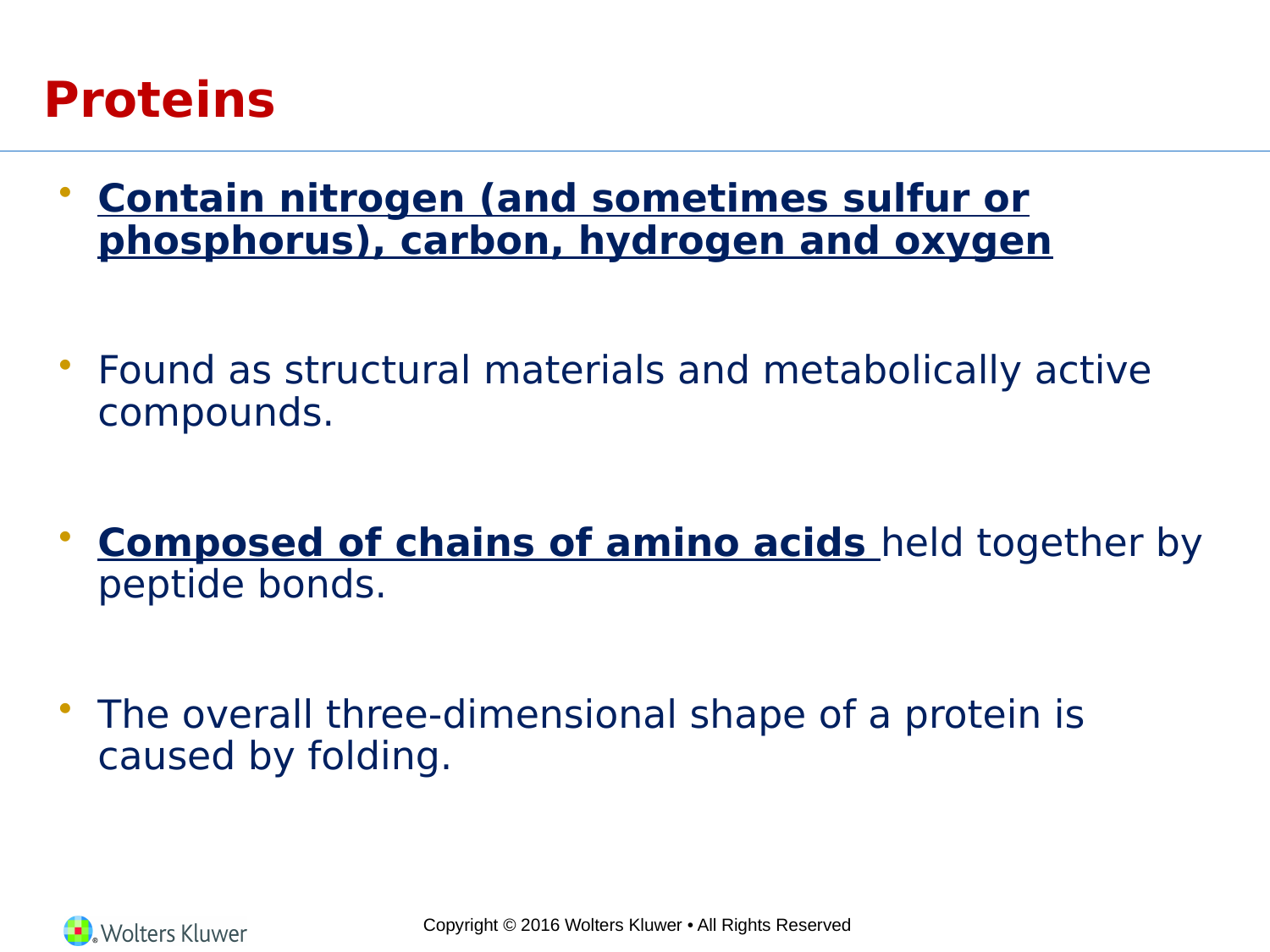

# Proteins
Contain nitrogen (and sometimes sulfur or phosphorus), carbon, hydrogen and oxygen

Found as structural materials and metabolically active compounds.

Composed of chains of amino acids held together by peptide bonds.

The overall three-dimensional shape of a protein is caused by folding.